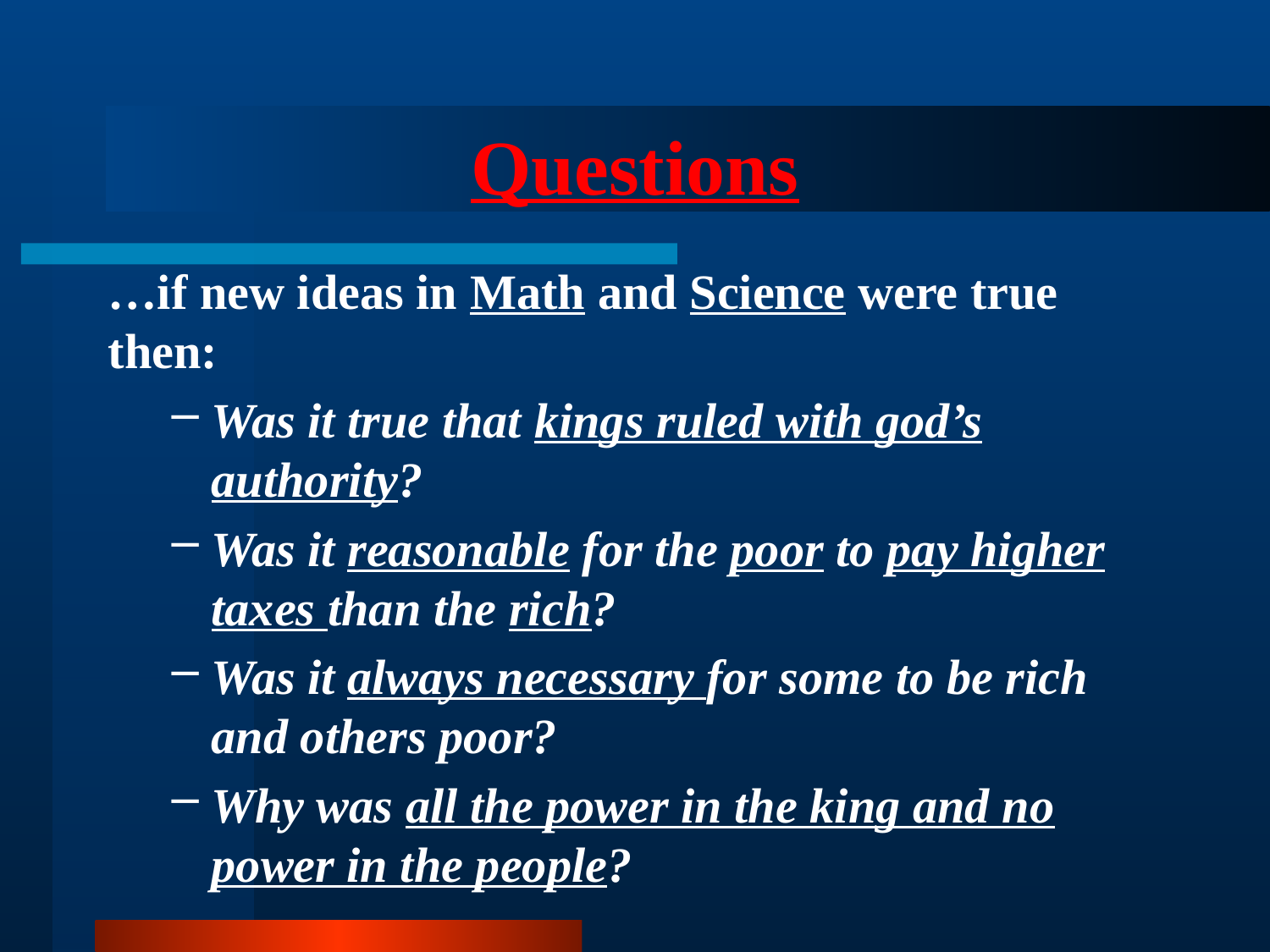

# Questions
…if new ideas in Math and Science were true then:
Was it true that kings ruled with god’s authority?
Was it reasonable for the poor to pay higher taxes than the rich?
Was it always necessary for some to be rich and others poor?
Why was all the power in the king and no power in the people?